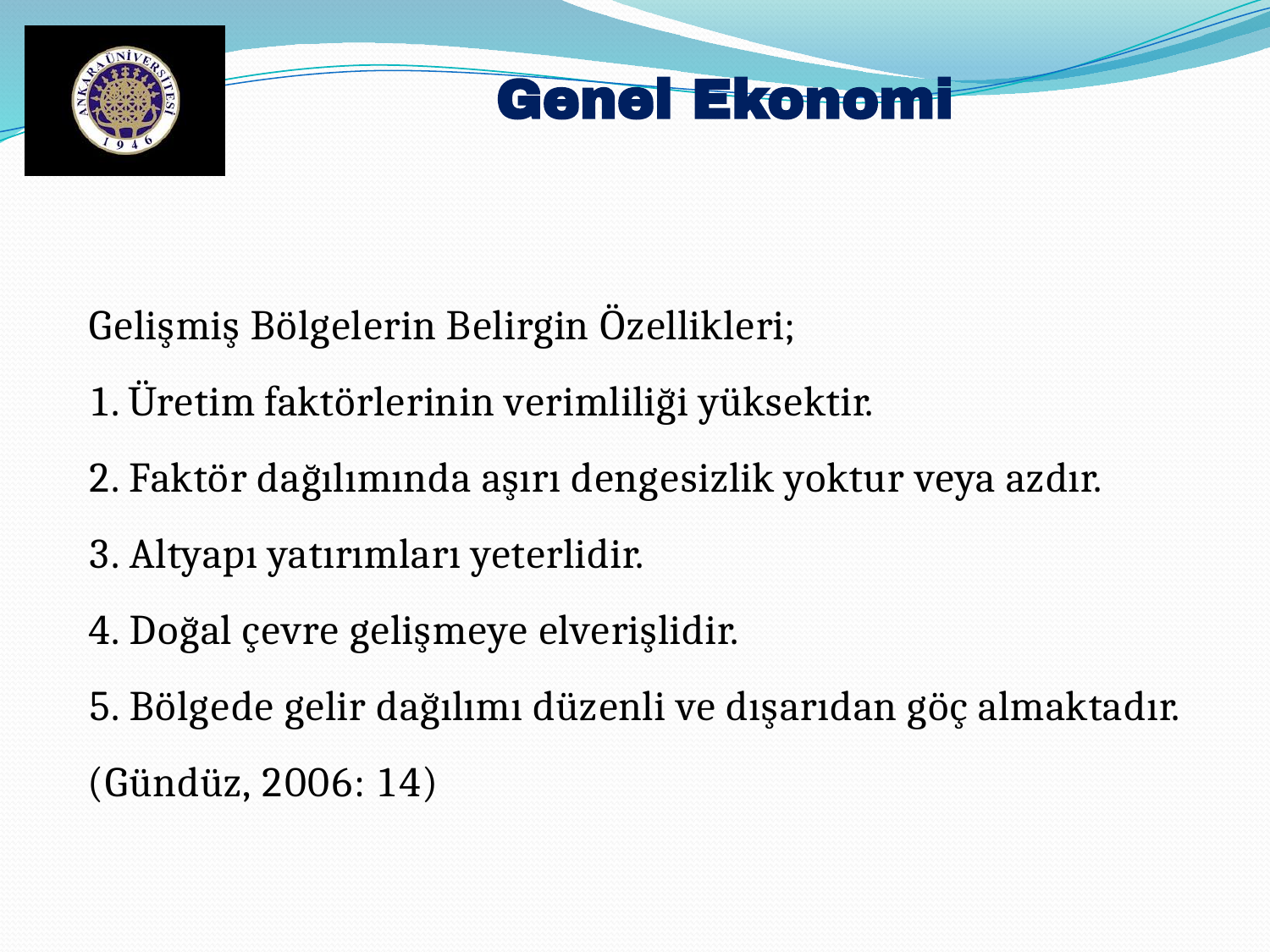

Genel Ekonomi
Gelişmiş Bölgelerin Belirgin Özellikleri;
1. Üretim faktörlerinin verimliliği yüksektir.
2. Faktör dağılımında aşırı dengesizlik yoktur veya azdır.
3. Altyapı yatırımları yeterlidir.
4. Doğal çevre gelişmeye elverişlidir.
5. Bölgede gelir dağılımı düzenli ve dışarıdan göç almaktadır. (Gündüz, 2006: 14)